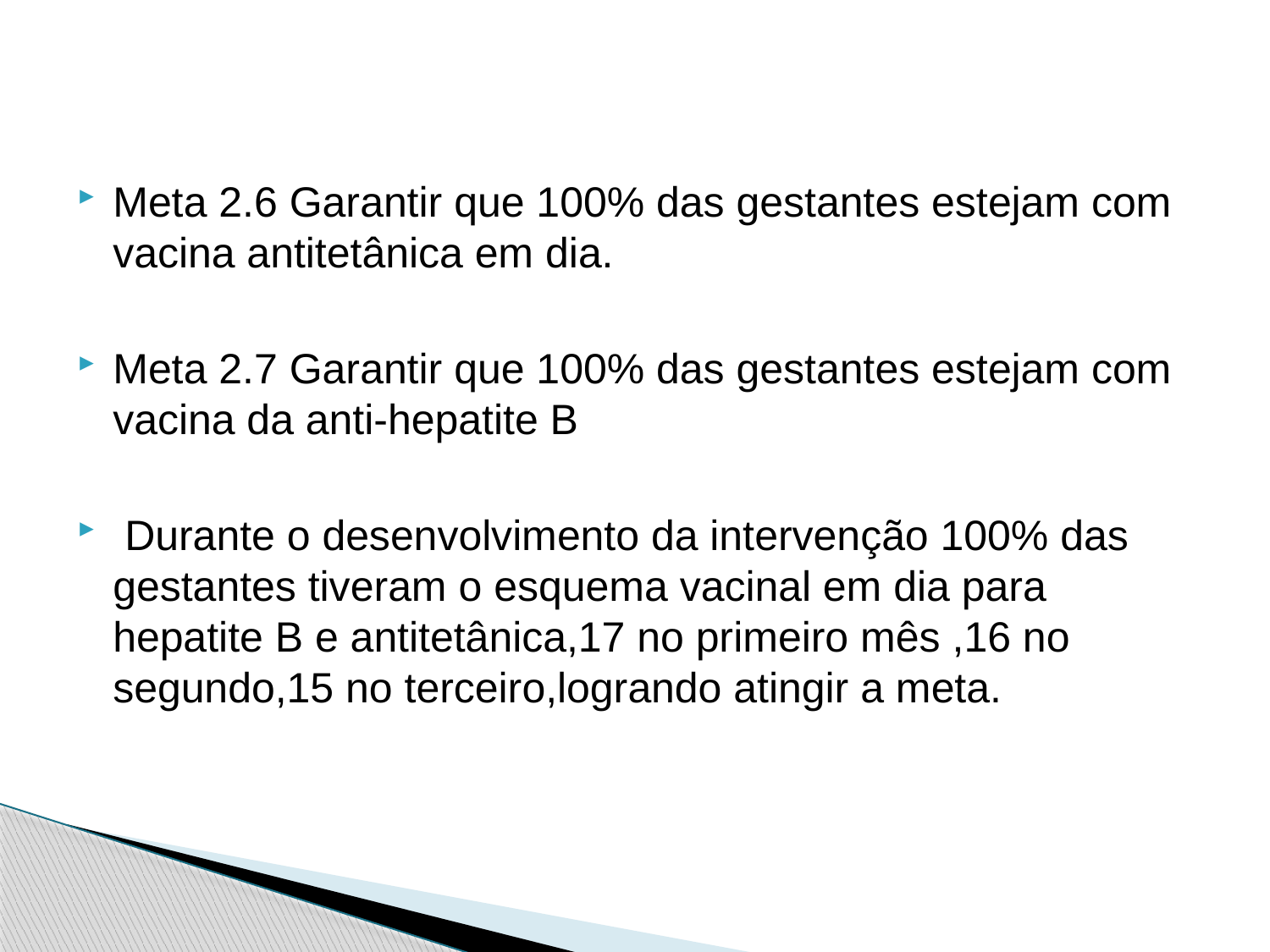

Meta 2.6 Garantir que 100% das gestantes estejam com vacina antitetânica em dia.

Meta 2.7 Garantir que 100% das gestantes estejam com vacina da anti-hepatite B

 Durante o desenvolvimento da intervenção 100% das gestantes tiveram o esquema vacinal em dia para hepatite B e antitetânica,17 no primeiro mês ,16 no segundo,15 no terceiro,logrando atingir a meta.